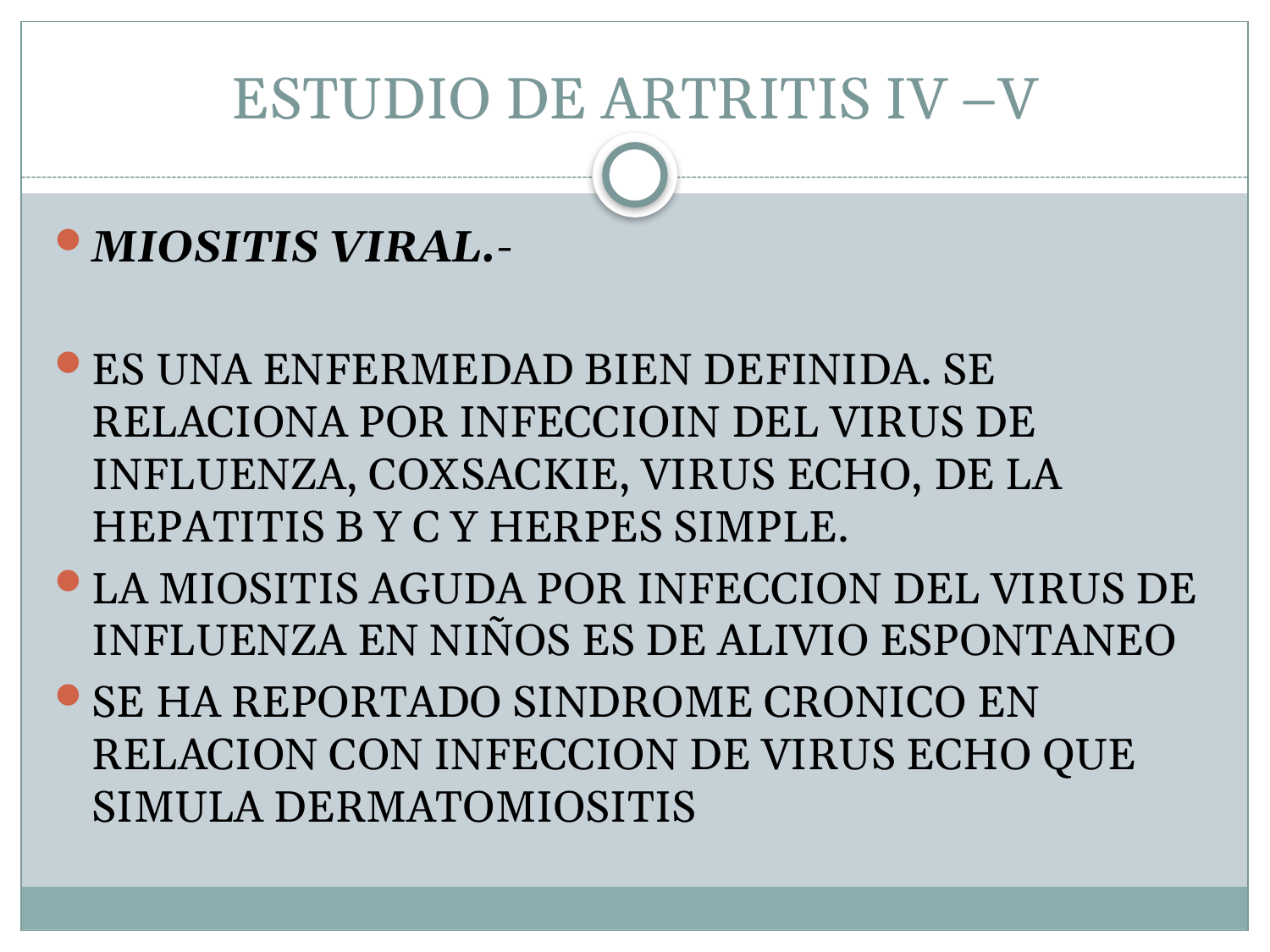

# ESTUDIO DE ARTRITIS IV –V
MIOSITIS VIRAL.-

ES UNA ENFERMEDAD BIEN DEFINIDA. SE RELACIONA POR INFECCIOIN DEL VIRUS DE INFLUENZA, COXSACKIE, VIRUS ECHO, DE LA HEPATITIS B Y C Y HERPES SIMPLE.
LA MIOSITIS AGUDA POR INFECCION DEL VIRUS DE INFLUENZA EN NIÑOS ES DE ALIVIO ESPONTANEO
SE HA REPORTADO SINDROME CRONICO EN RELACION CON INFECCION DE VIRUS ECHO QUE SIMULA DERMATOMIOSITIS